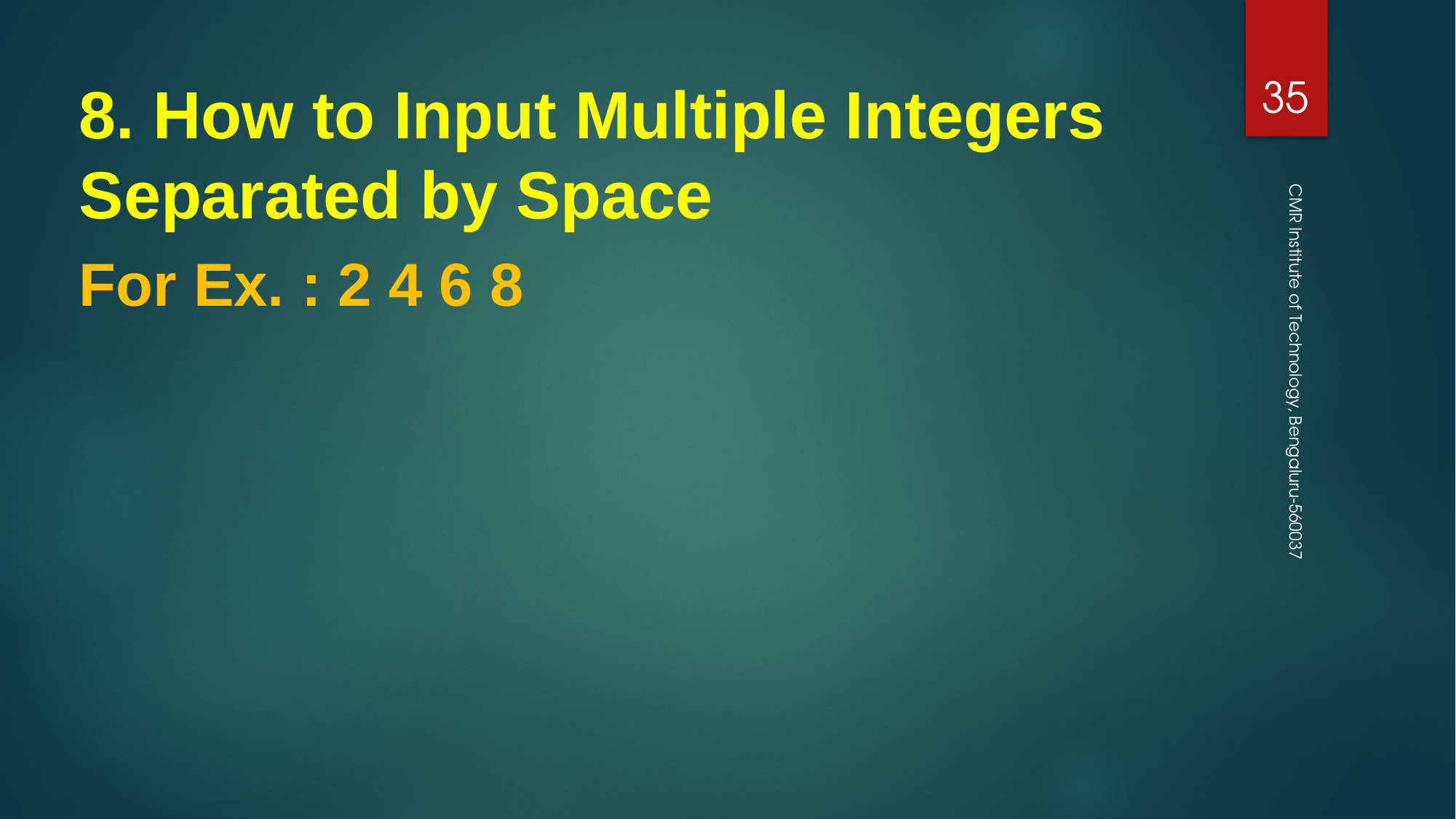

35
8. How to Input Multiple Integers Separated by Space
For Ex. : 2 4 6 8
CMR Institute of Technology, Bengaluru-560037